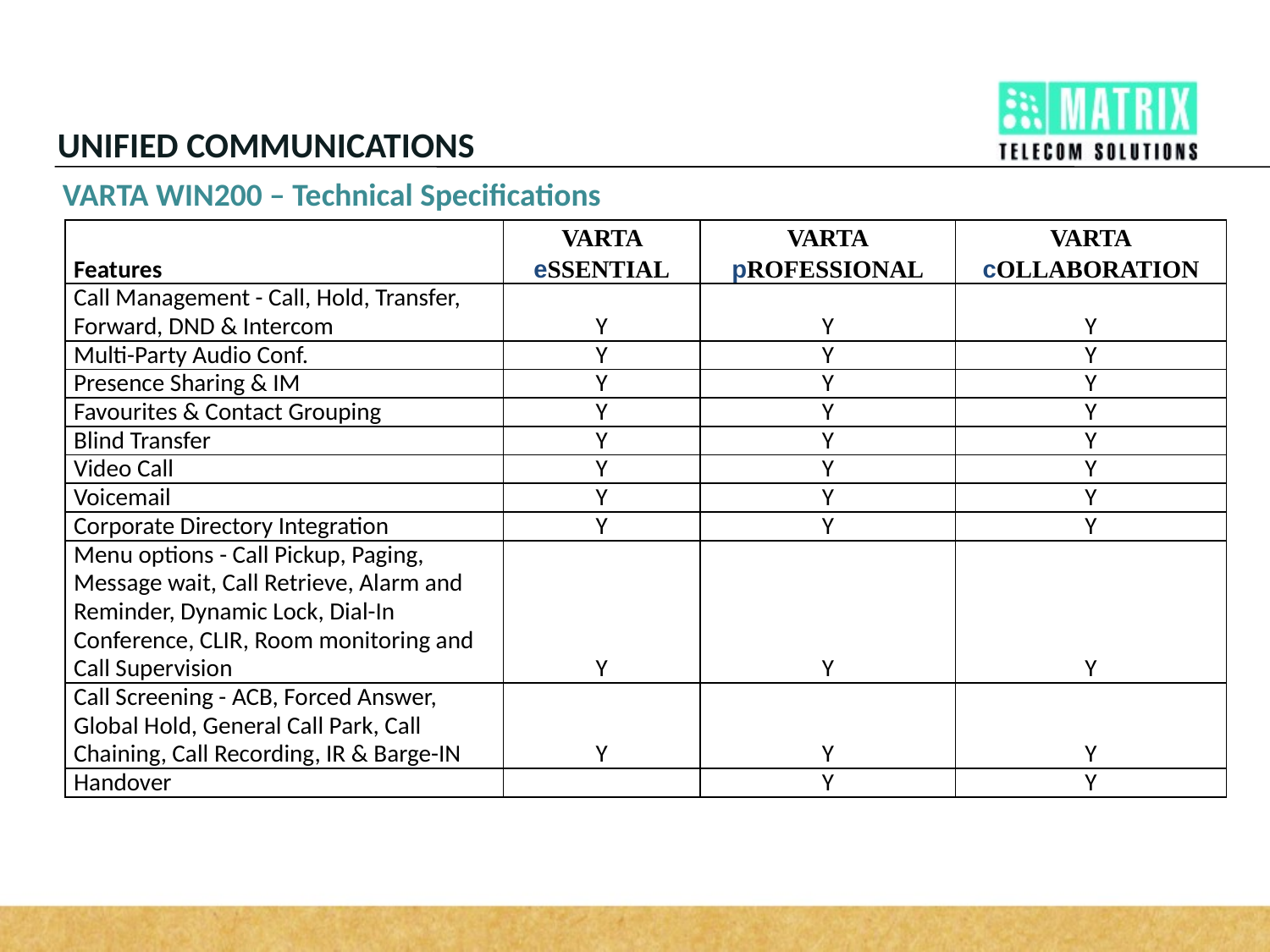

UNIFIED COMMUNICATIONS
VARTA WIN200 – Technical Specifications
| Features | VARTA eSSENTIAL | VARTA pROFESSIONAL | VARTA cOLLABORATION |
| --- | --- | --- | --- |
| Call Management - Call, Hold, Transfer, Forward, DND & Intercom | Y | Y | Y |
| Multi-Party Audio Conf. | Y | Y | Y |
| Presence Sharing & IM | Y | Y | Y |
| Favourites & Contact Grouping | Y | Y | Y |
| Blind Transfer | Y | Y | Y |
| Video Call | Y | Y | Y |
| Voicemail | Y | Y | Y |
| Corporate Directory Integration | Y | Y | Y |
| Menu options - Call Pickup, Paging, Message wait, Call Retrieve, Alarm and Reminder, Dynamic Lock, Dial-In Conference, CLIR, Room monitoring and Call Supervision | Y | Y | Y |
| Call Screening - ACB, Forced Answer, Global Hold, General Call Park, Call Chaining, Call Recording, IR & Barge-IN | Y | Y | Y |
| Handover |  | Y | Y |